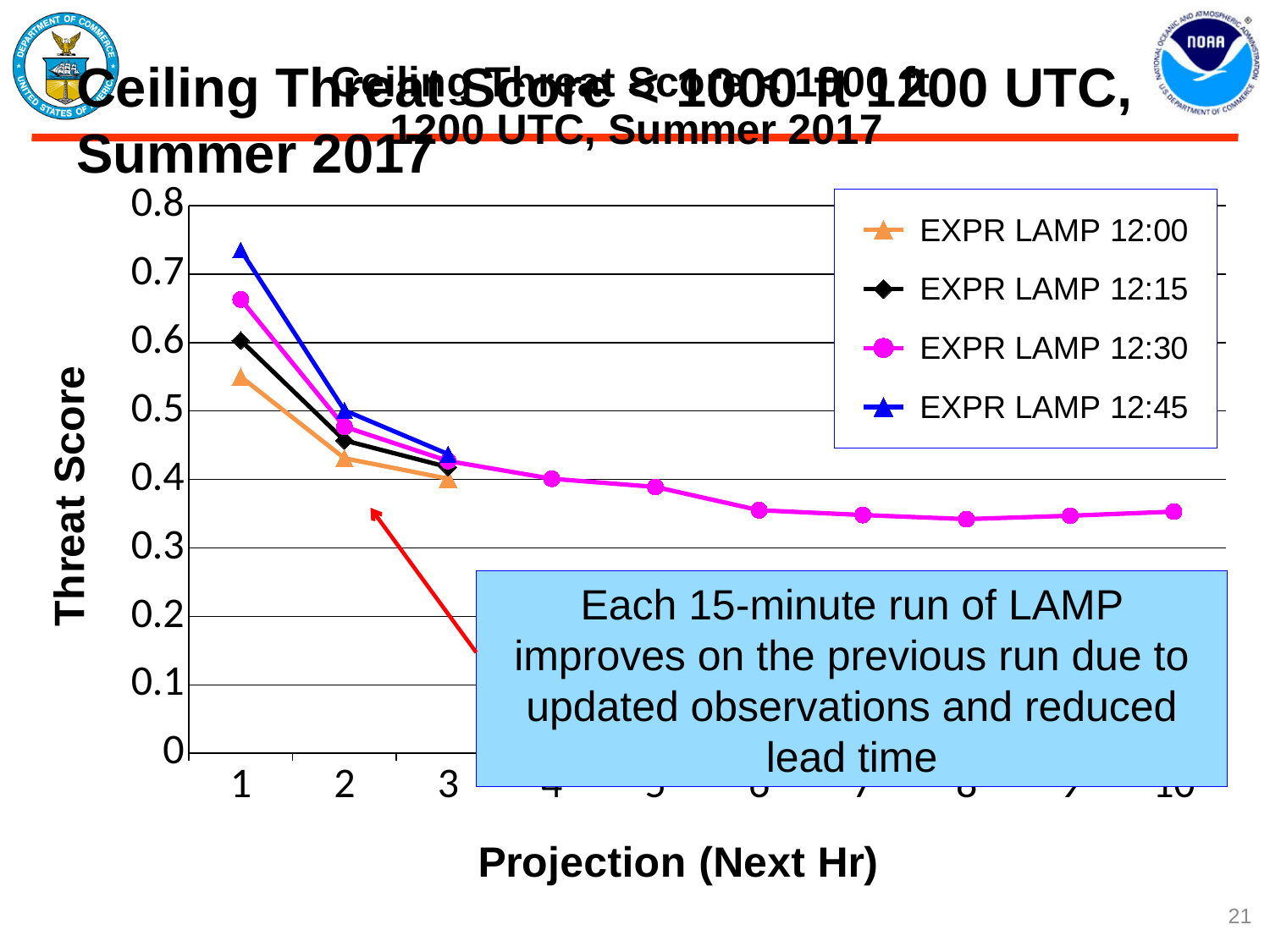

[unsupported chart]

# Ceiling Threat Score < 1000 ft 1200 UTC, Summer 2017

Each 15-minute run of LAMP improves on the previous run due to updated observations and reduced lead time
21